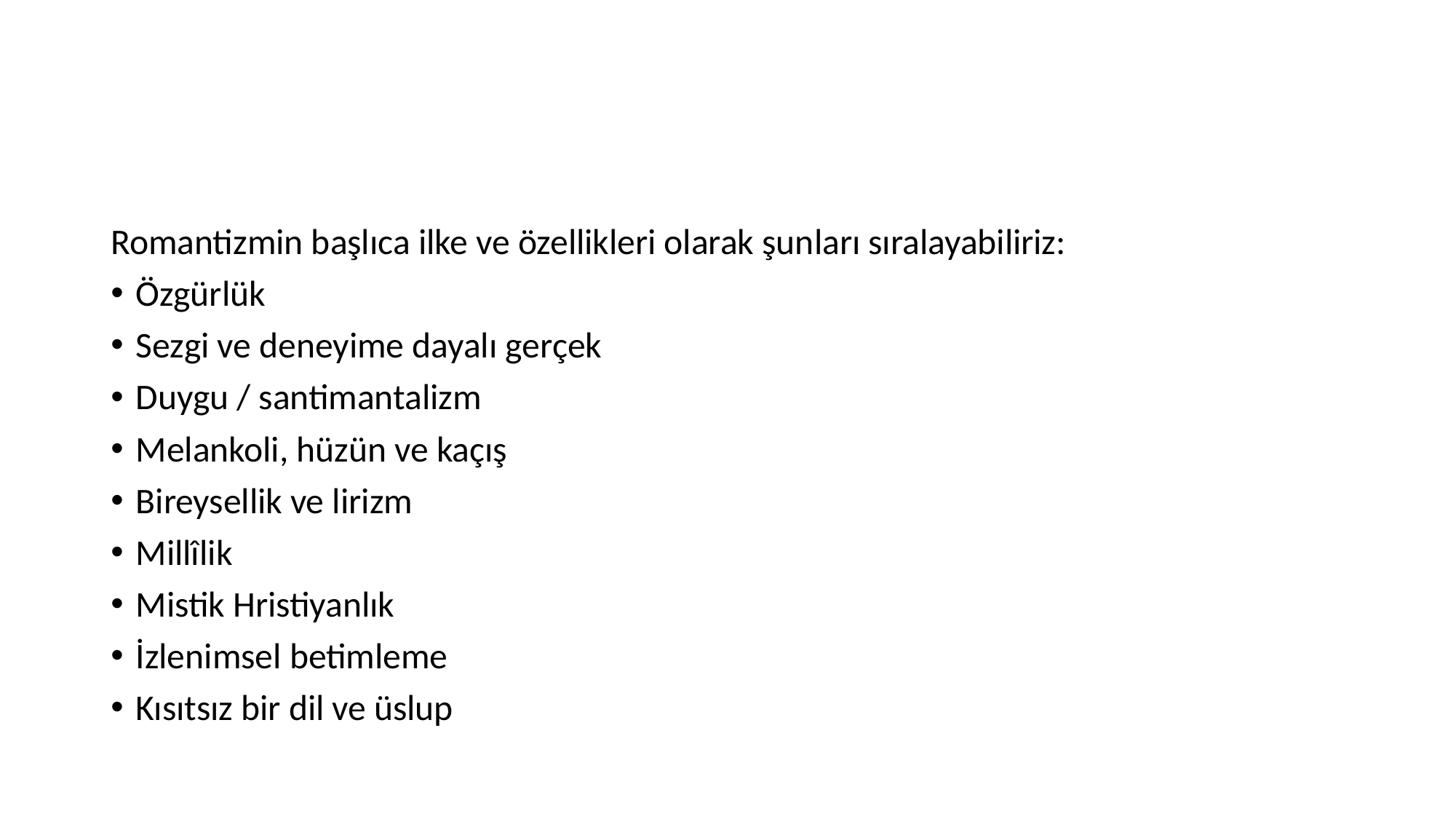

Romantizmin başlıca ilke ve özellikleri olarak şunları sıralayabiliriz:
Özgürlük
Sezgi ve deneyime dayalı gerçek
Duygu / santimantalizm
Melankoli, hüzün ve kaçış
Bireysellik ve lirizm
Millîlik
Mistik Hristiyanlık
İzlenimsel betimleme
Kısıtsız bir dil ve üslup